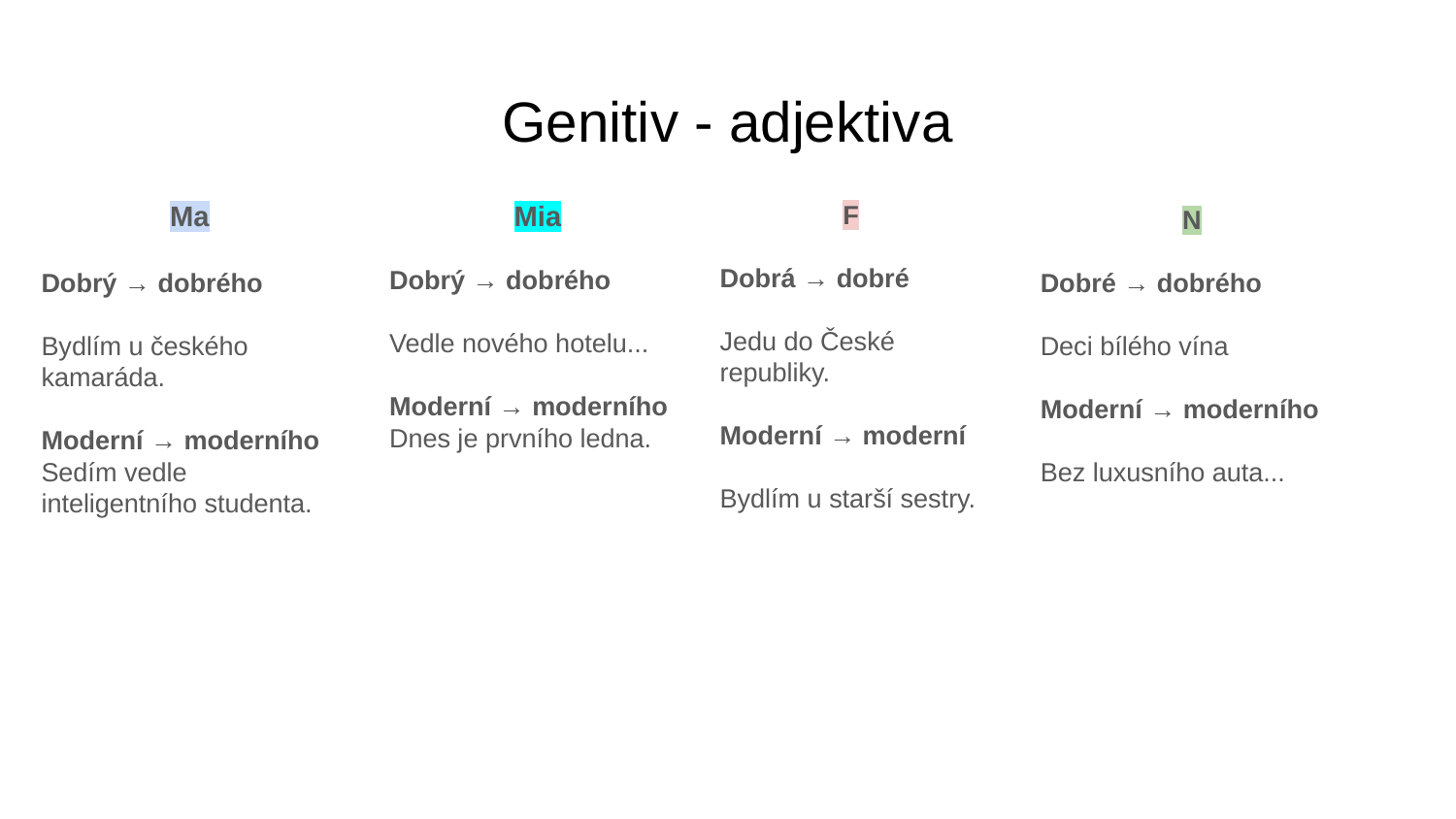

# Genitiv - adjektiva
Ma

Dobrý → dobrého

Bydlím u českého kamaráda.

Moderní → moderního
Sedím vedle inteligentního studenta.
Mia

Dobrý → dobrého

Vedle nového hotelu...

Moderní → moderního
Dnes je prvního ledna.
F

Dobrá → dobré

Jedu do České republiky.

Moderní → moderní

Bydlím u starší sestry.
N

Dobré → dobrého

Deci bílého vína

Moderní → moderního

Bez luxusního auta...